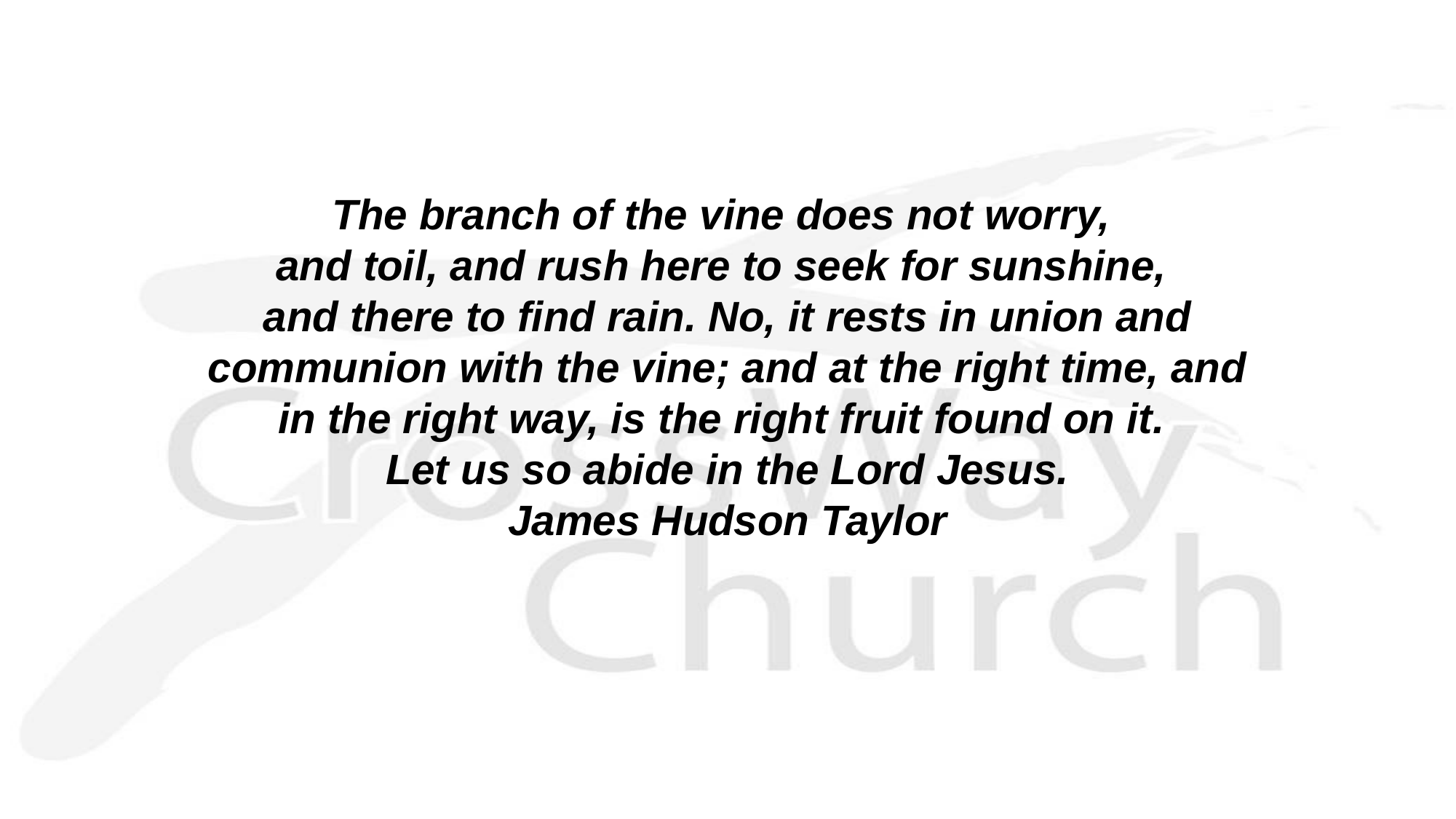

The branch of the vine does not worry,
and toil, and rush here to seek for sunshine,
and there to find rain. No, it rests in union and
 communion with the vine; and at the right time, and
in the right way, is the right fruit found on it.
Let us so abide in the Lord Jesus.
James Hudson Taylor